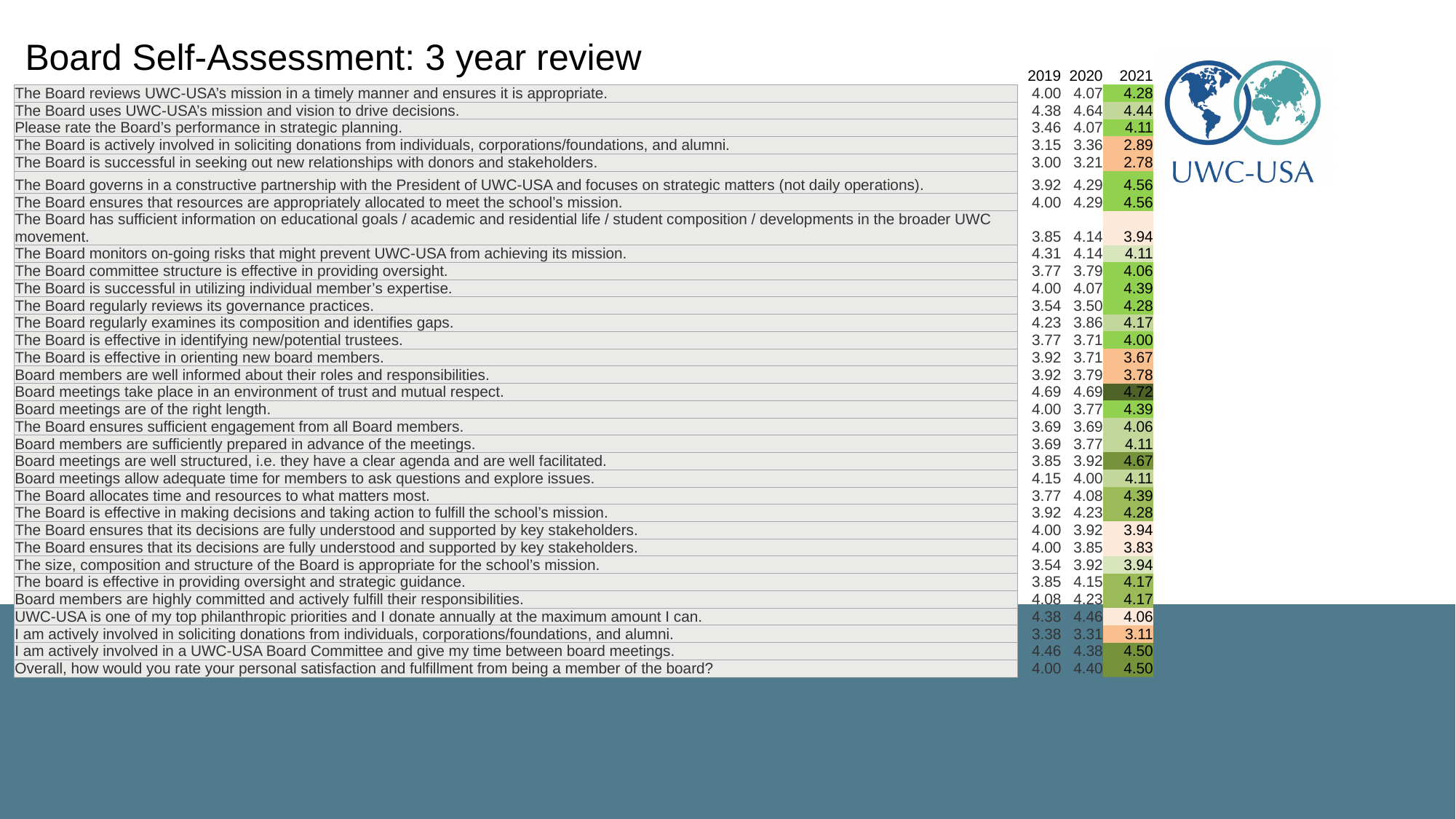

Board Self-Assessment: 3 year review
|  | 2019 | 2020 | 2021 |
| --- | --- | --- | --- |
| The Board reviews UWC-USA’s mission in a timely manner and ensures it is appropriate. | 4.00 | 4.07 | 4.28 |
| The Board uses UWC-USA’s mission and vision to drive decisions. | 4.38 | 4.64 | 4.44 |
| Please rate the Board’s performance in strategic planning. | 3.46 | 4.07 | 4.11 |
| The Board is actively involved in soliciting donations from individuals, corporations/foundations, and alumni. | 3.15 | 3.36 | 2.89 |
| The Board is successful in seeking out new relationships with donors and stakeholders. | 3.00 | 3.21 | 2.78 |
| The Board governs in a constructive partnership with the President of UWC-USA and focuses on strategic matters (not daily operations). | 3.92 | 4.29 | 4.56 |
| The Board ensures that resources are appropriately allocated to meet the school’s mission. | 4.00 | 4.29 | 4.56 |
| The Board has sufficient information on educational goals / academic and residential life / student composition / developments in the broader UWC movement. | 3.85 | 4.14 | 3.94 |
| The Board monitors on-going risks that might prevent UWC-USA from achieving its mission. | 4.31 | 4.14 | 4.11 |
| The Board committee structure is effective in providing oversight. | 3.77 | 3.79 | 4.06 |
| The Board is successful in utilizing individual member’s expertise. | 4.00 | 4.07 | 4.39 |
| The Board regularly reviews its governance practices. | 3.54 | 3.50 | 4.28 |
| The Board regularly examines its composition and identifies gaps. | 4.23 | 3.86 | 4.17 |
| The Board is effective in identifying new/potential trustees. | 3.77 | 3.71 | 4.00 |
| The Board is effective in orienting new board members. | 3.92 | 3.71 | 3.67 |
| Board members are well informed about their roles and responsibilities. | 3.92 | 3.79 | 3.78 |
| Board meetings take place in an environment of trust and mutual respect. | 4.69 | 4.69 | 4.72 |
| Board meetings are of the right length. | 4.00 | 3.77 | 4.39 |
| The Board ensures sufficient engagement from all Board members. | 3.69 | 3.69 | 4.06 |
| Board members are sufficiently prepared in advance of the meetings. | 3.69 | 3.77 | 4.11 |
| Board meetings are well structured, i.e. they have a clear agenda and are well facilitated. | 3.85 | 3.92 | 4.67 |
| Board meetings allow adequate time for members to ask questions and explore issues. | 4.15 | 4.00 | 4.11 |
| The Board allocates time and resources to what matters most. | 3.77 | 4.08 | 4.39 |
| The Board is effective in making decisions and taking action to fulfill the school’s mission. | 3.92 | 4.23 | 4.28 |
| The Board ensures that its decisions are fully understood and supported by key stakeholders. | 4.00 | 3.92 | 3.94 |
| The Board ensures that its decisions are fully understood and supported by key stakeholders. | 4.00 | 3.85 | 3.83 |
| The size, composition and structure of the Board is appropriate for the school’s mission. | 3.54 | 3.92 | 3.94 |
| The board is effective in providing oversight and strategic guidance. | 3.85 | 4.15 | 4.17 |
| Board members are highly committed and actively fulfill their responsibilities. | 4.08 | 4.23 | 4.17 |
| UWC-USA is one of my top philanthropic priorities and I donate annually at the maximum amount I can. | 4.38 | 4.46 | 4.06 |
| I am actively involved in soliciting donations from individuals, corporations/foundations, and alumni. | 3.38 | 3.31 | 3.11 |
| I am actively involved in a UWC-USA Board Committee and give my time between board meetings. | 4.46 | 4.38 | 4.50 |
| Overall, how would you rate your personal satisfaction and fulfillment from being a member of the board? | 4.00 | 4.40 | 4.50 |